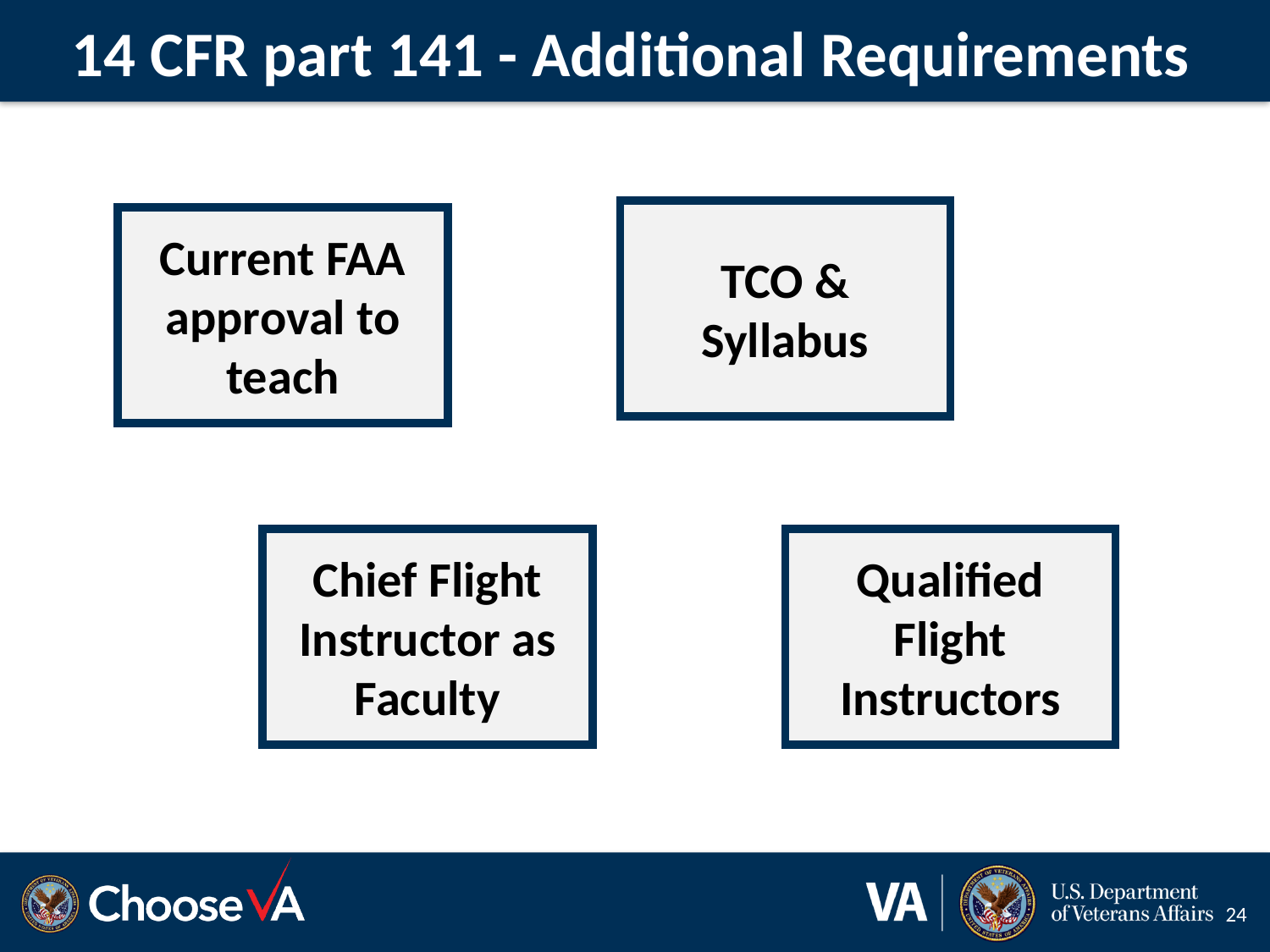

# 14 CFR part 141 - Additional Requirements
TCO & Syllabus
Current FAA approval to teach
Chief Flight Instructor as Faculty
Qualified Flight Instructors
24